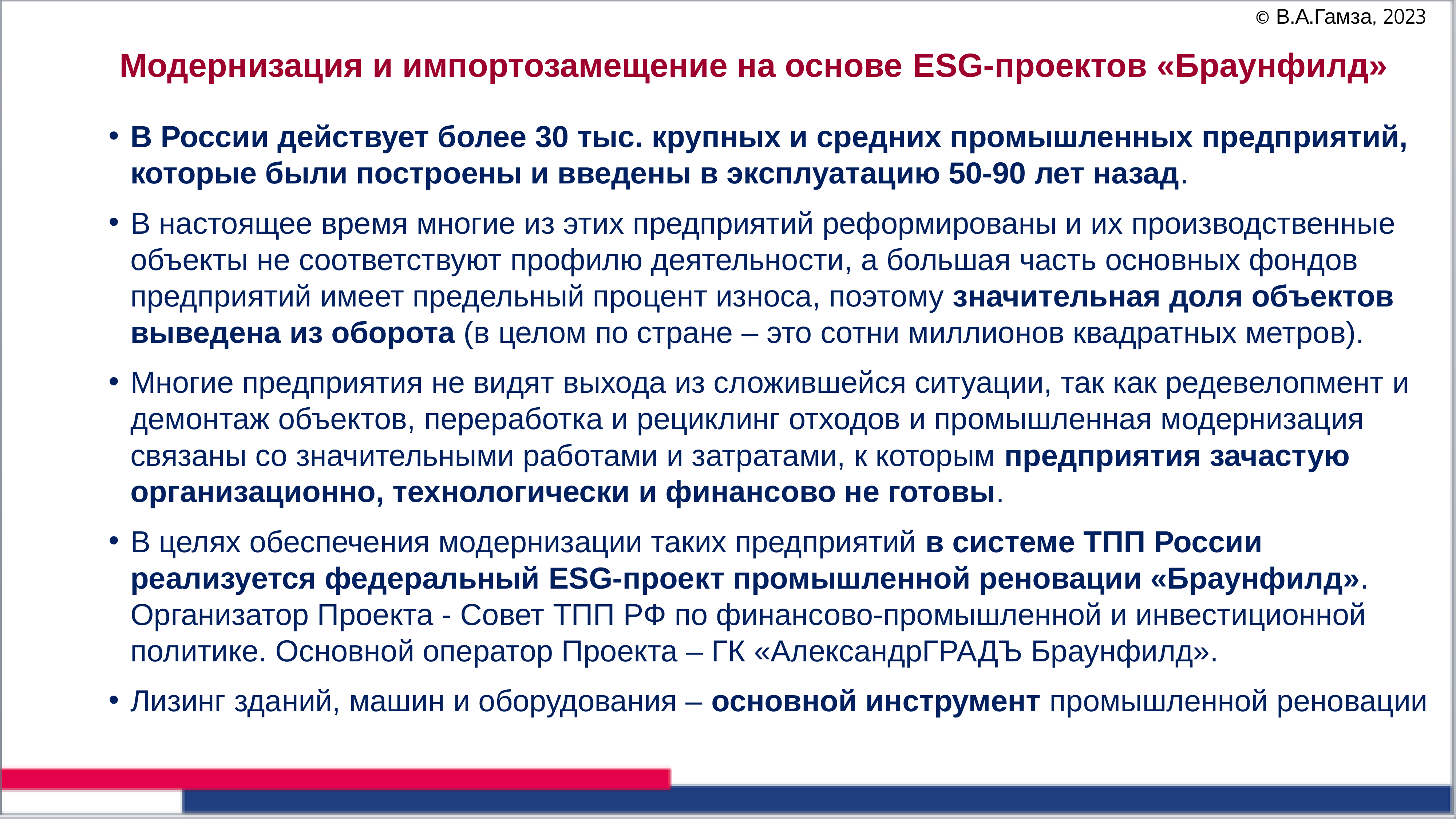

© В.А.Гамза, 2023
# Модернизация и импортозамещение на основе ESG-проектов «Браунфилд»
В России действует более 30 тыс. крупных и средних промышленных предприятий, которые были построены и введены в эксплуатацию 50-90 лет назад.
В настоящее время многие из этих предприятий реформированы и их производственные объекты не соответствуют профилю деятельности, а большая часть основных фондов предприятий имеет предельный процент износа, поэтому значительная доля объектов выведена из оборота (в целом по стране – это сотни миллионов квадратных метров).
Многие предприятия не видят выхода из сложившейся ситуации, так как редевелопмент и демонтаж объектов, переработка и рециклинг отходов и промышленная модернизация связаны со значительными работами и затратами, к которым предприятия зачастую организационно, технологически и финансово не готовы.
В целях обеспечения модернизации таких предприятий в системе ТПП России реализуется федеральный ESG-проект промышленной реновации «Браунфилд». Организатор Проекта - Совет ТПП РФ по финансово-промышленной и инвестиционной политике. Основной оператор Проекта – ГК «АлександрГРАДЪ Браунфилд».
Лизинг зданий, машин и оборудования – основной инструмент промышленной реновации